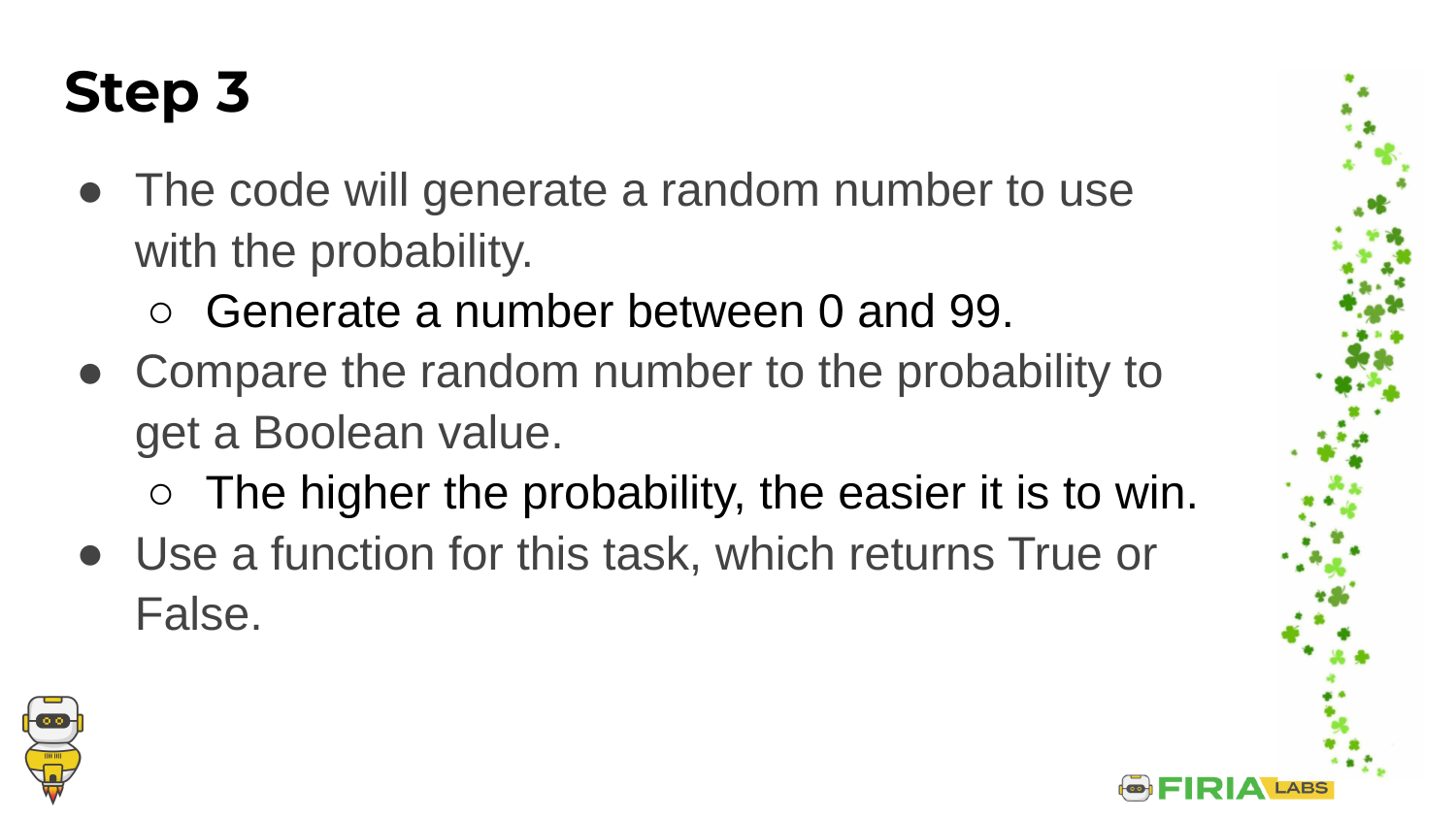

# Step 3
The code will generate a random number to use with the probability.
Generate a number between 0 and 99.
Compare the random number to the probability to get a Boolean value.
The higher the probability, the easier it is to win.
Use a function for this task, which returns True or False.